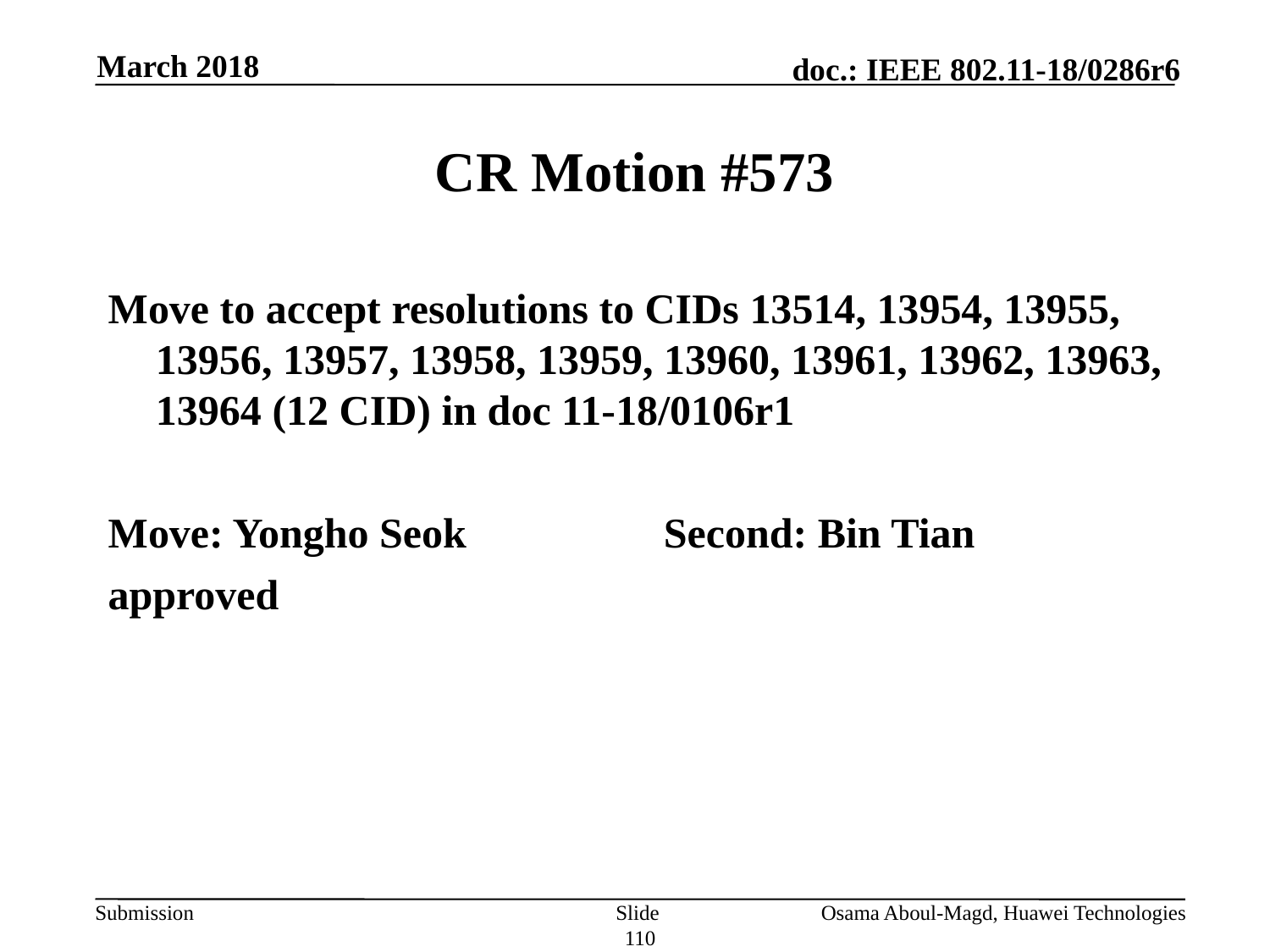

March 2018
# CR Motion #573
Move to accept resolutions to CIDs 13514, 13954, 13955, 13956, 13957, 13958, 13959, 13960, 13961, 13962, 13963, 13964 (12 CID) in doc 11-18/0106r1

Move: Yongho Seok		Second: Bin Tian
approved
Slide 110
Osama Aboul-Magd, Huawei Technologies